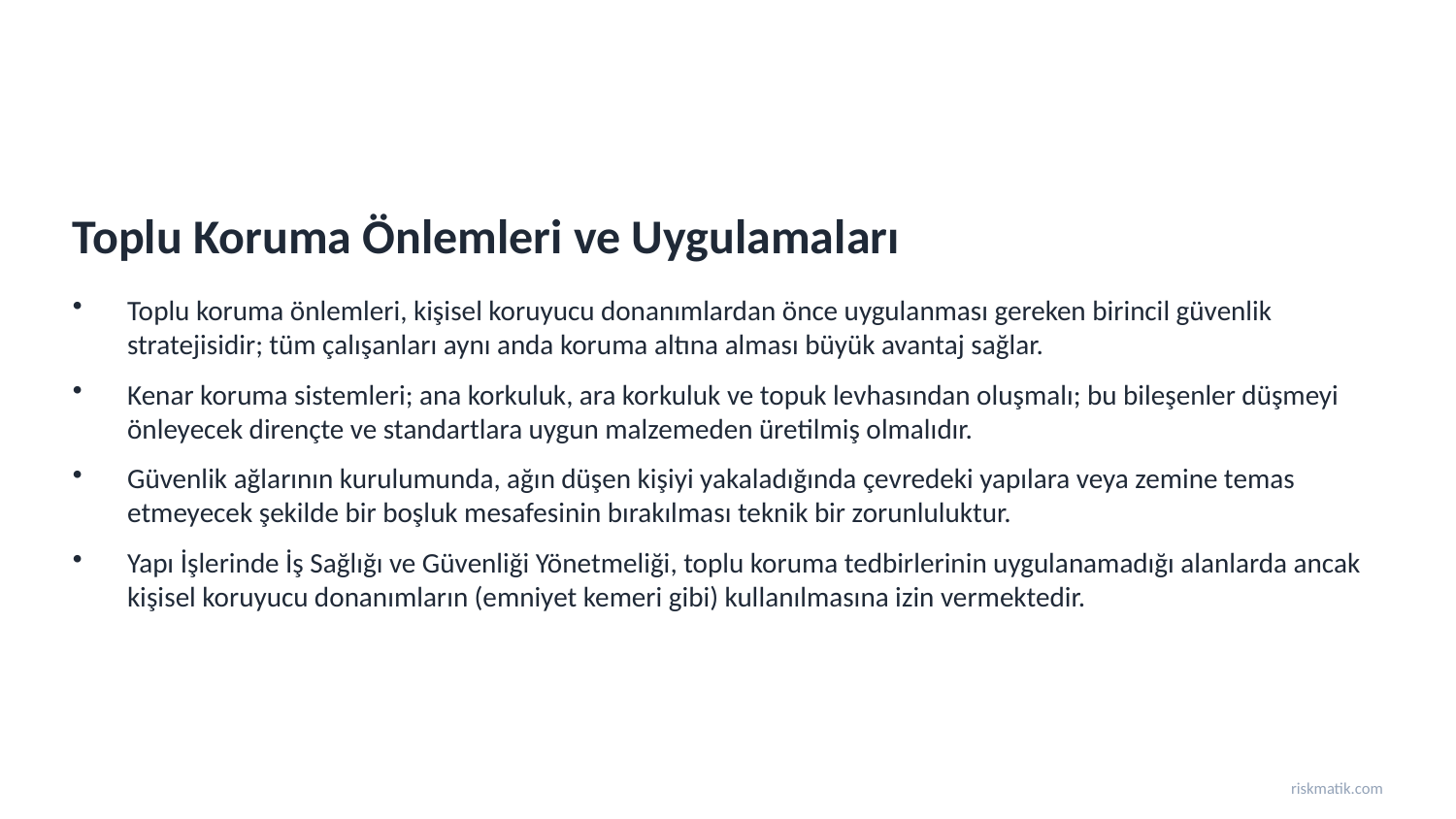

Toplu Koruma Önlemleri ve Uygulamaları
Toplu koruma önlemleri, kişisel koruyucu donanımlardan önce uygulanması gereken birincil güvenlik stratejisidir; tüm çalışanları aynı anda koruma altına alması büyük avantaj sağlar.
Kenar koruma sistemleri; ana korkuluk, ara korkuluk ve topuk levhasından oluşmalı; bu bileşenler düşmeyi önleyecek dirençte ve standartlara uygun malzemeden üretilmiş olmalıdır.
Güvenlik ağlarının kurulumunda, ağın düşen kişiyi yakaladığında çevredeki yapılara veya zemine temas etmeyecek şekilde bir boşluk mesafesinin bırakılması teknik bir zorunluluktur.
Yapı İşlerinde İş Sağlığı ve Güvenliği Yönetmeliği, toplu koruma tedbirlerinin uygulanamadığı alanlarda ancak kişisel koruyucu donanımların (emniyet kemeri gibi) kullanılmasına izin vermektedir.
riskmatik.com